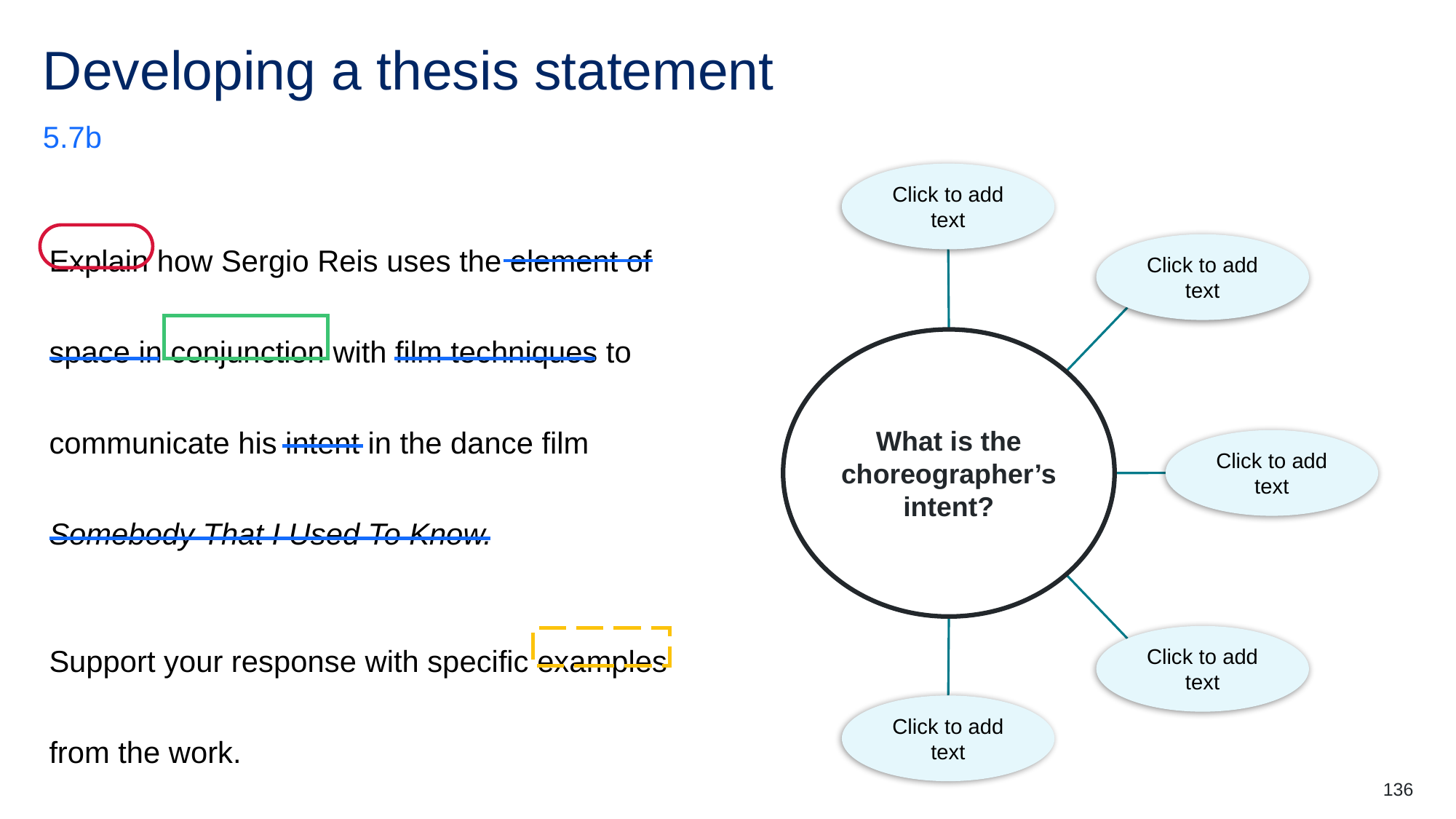

# Developing a thesis statement
5.7b
Click to add text
Explain how Sergio Reis uses the element of space in conjunction with film techniques to communicate his intent in the dance film Somebody That I Used To Know.
Support your response with specific examples from the work.

Click to add text
What is the choreographer’s intent?
Click to add text
Click to add text
Click to add text
136